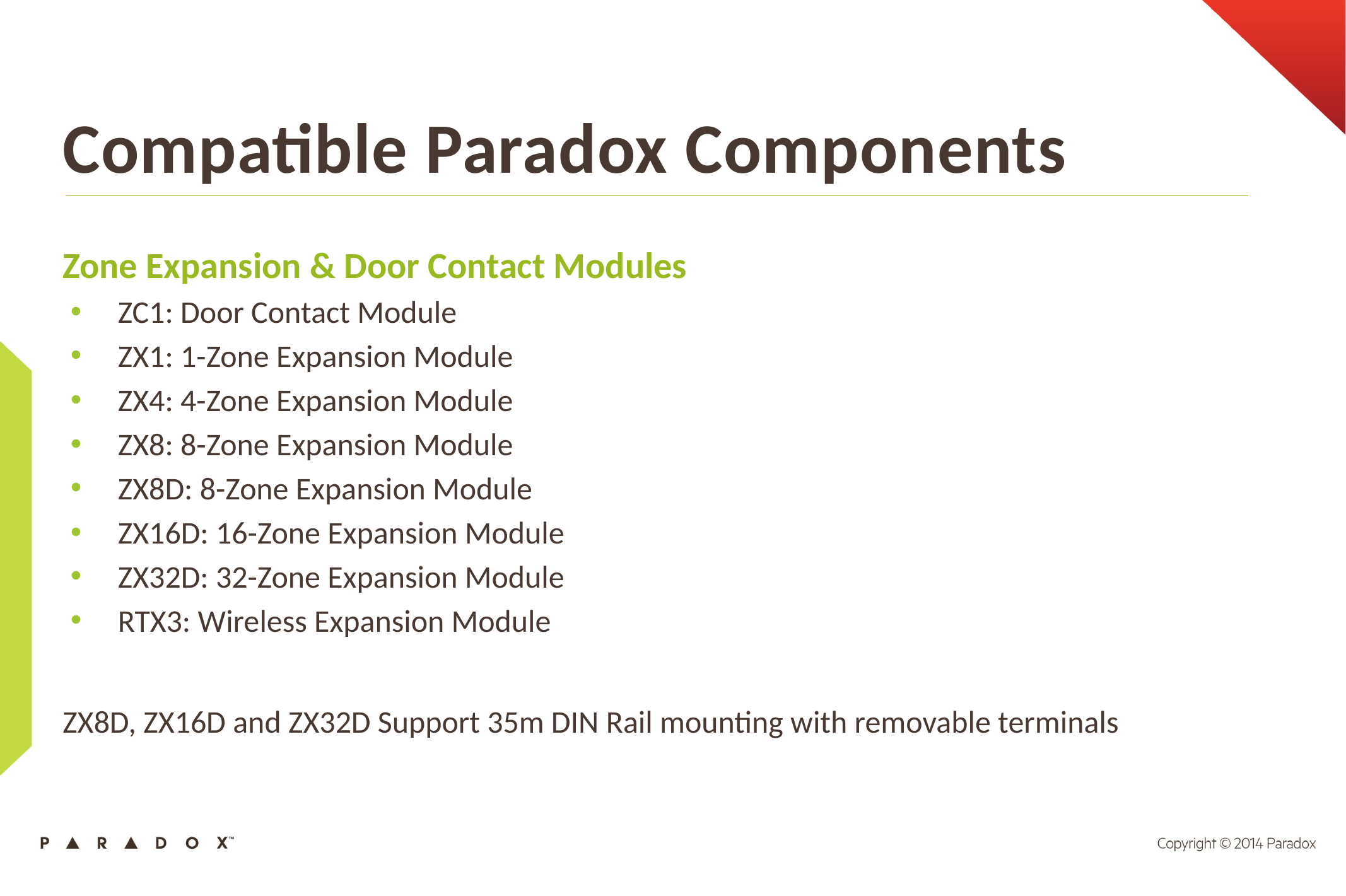

Compatible Paradox Components
Zone Expansion & Door Contact Modules
ZC1: Door Contact Module
ZX1: 1-Zone Expansion Module
ZX4: 4-Zone Expansion Module
ZX8: 8-Zone Expansion Module
ZX8D: 8-Zone Expansion Module
ZX16D: 16-Zone Expansion Module
ZX32D: 32-Zone Expansion Module
RTX3: Wireless Expansion Module

ZX8D, ZX16D and ZX32D Support 35m DIN Rail mounting with removable terminals